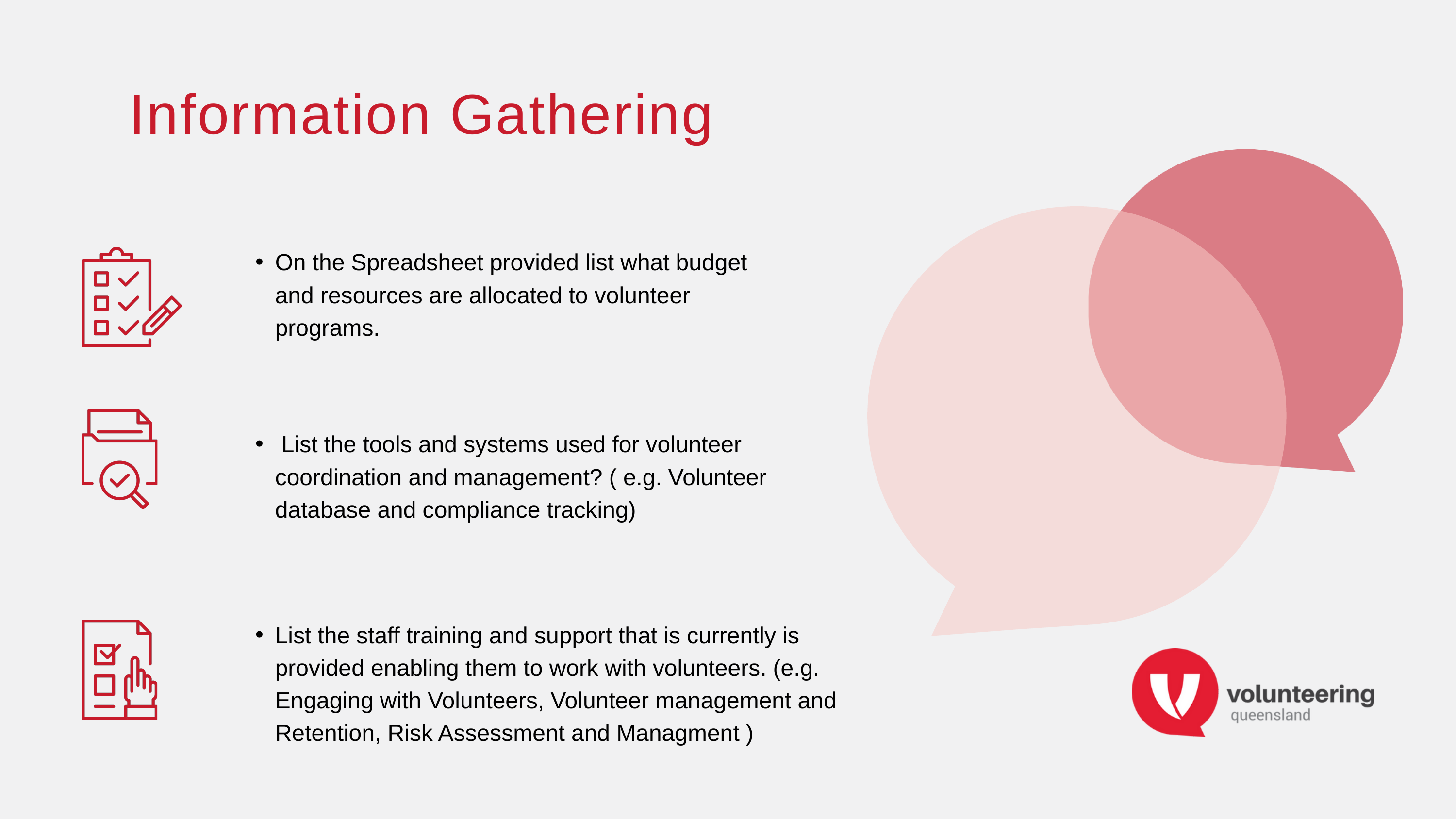

Information Gathering

On the Spreadsheet provided list what budget and resources are allocated to volunteer programs.

 List the tools and systems used for volunteer coordination and management? ( e.g. Volunteer database and compliance tracking)

List the staff training and support that is currently is provided enabling them to work with volunteers. (e.g. Engaging with Volunteers, Volunteer management and Retention, Risk Assessment and Managment )